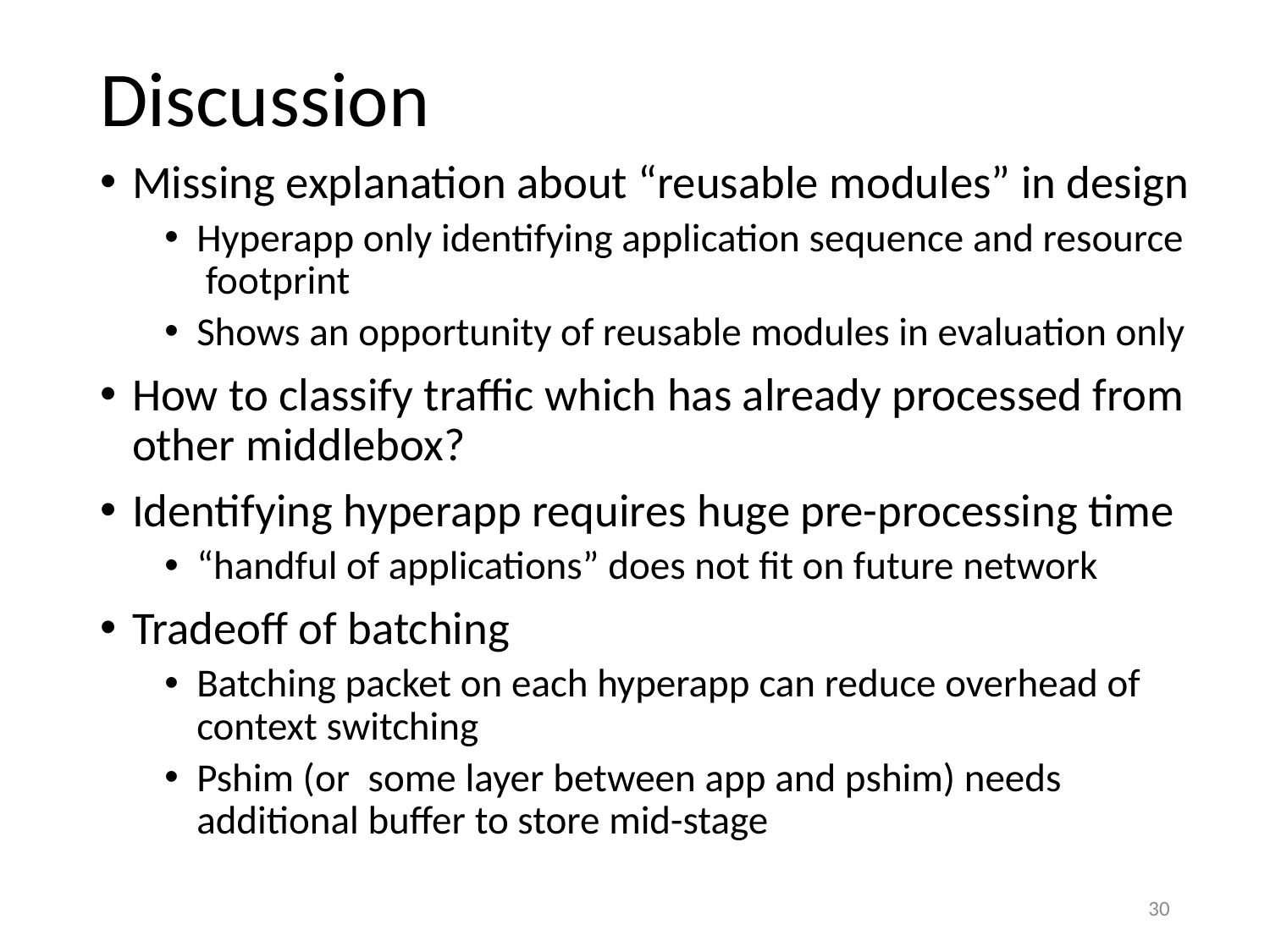

# Discussion
Missing explanation about “reusable modules” in design
Hyperapp only identifying application sequence and resource
 footprint
Shows an opportunity of reusable modules in evaluation only
How to classify traffic which has already processed from other middlebox?
Identifying hyperapp requires huge pre-processing time
“handful of applications” does not fit on future network
Tradeoff of batching
Batching packet on each hyperapp can reduce overhead of
context switching
Pshim (or  some layer between app and pshim) needs additional buffer to store mid-stage

30